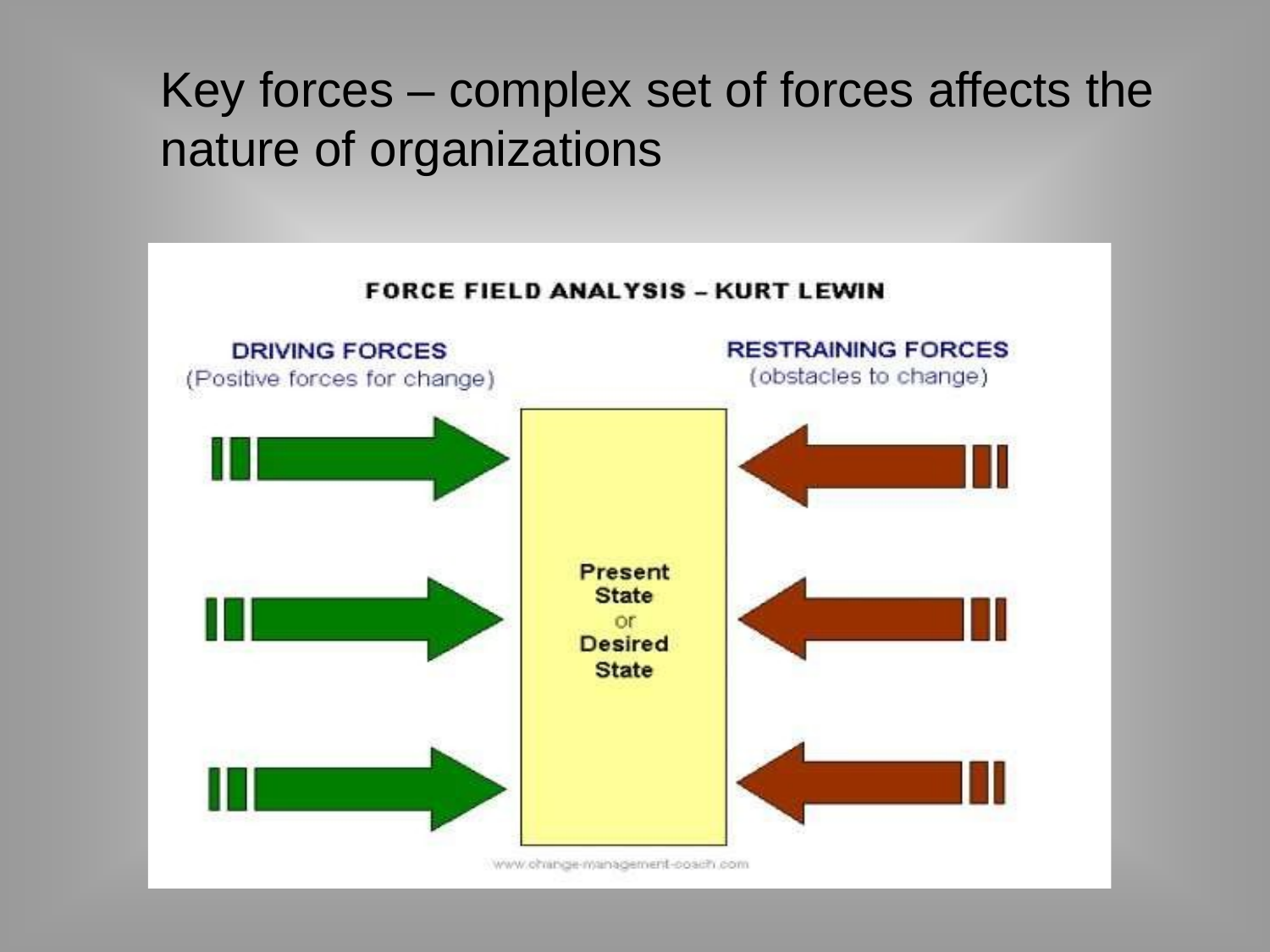

# Key forces – complex set of forces affects the  nature of organizations